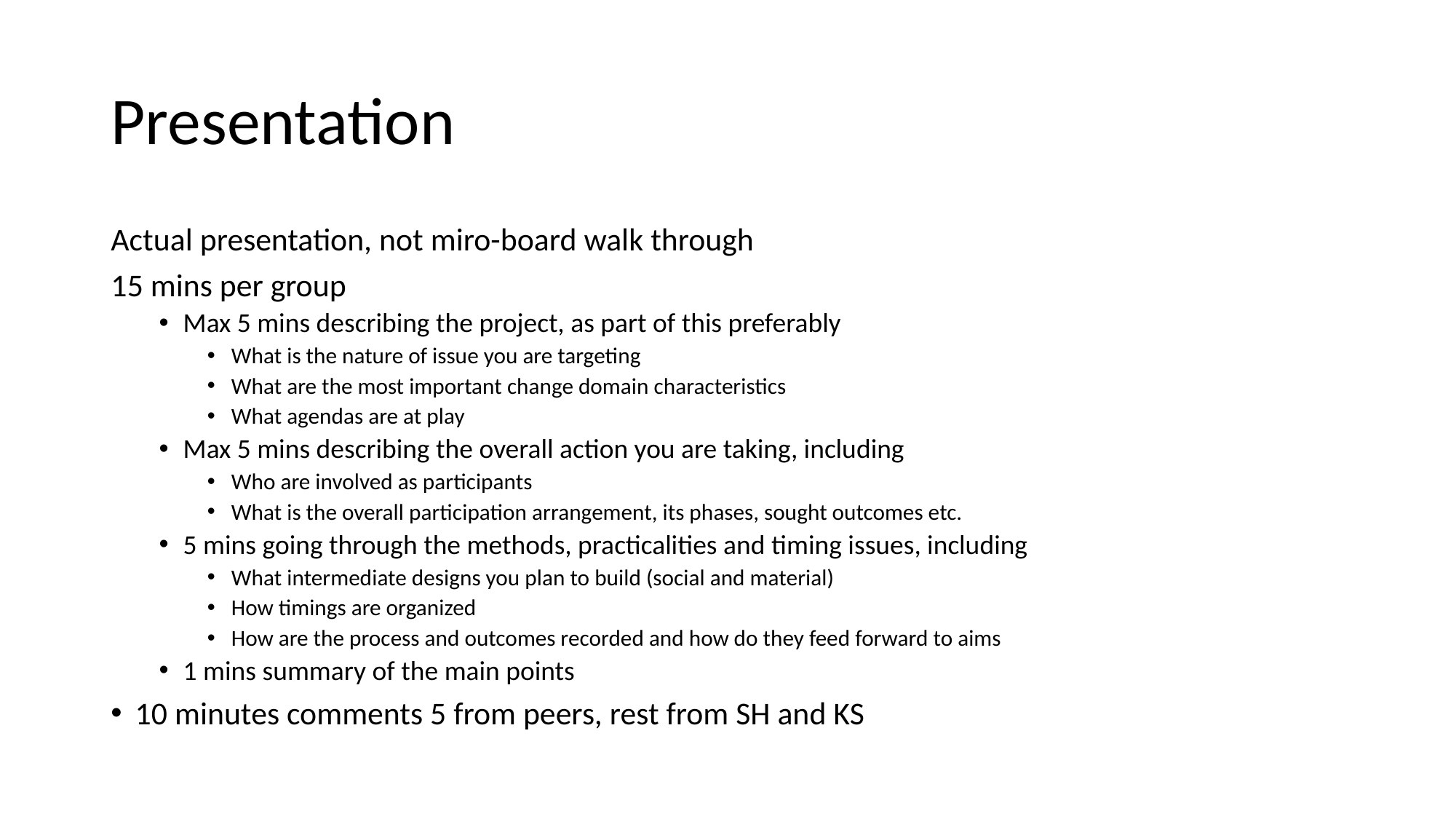

# Presentation
Actual presentation, not miro-board walk through
15 mins per group
Max 5 mins describing the project, as part of this preferably
What is the nature of issue you are targeting
What are the most important change domain characteristics
What agendas are at play
Max 5 mins describing the overall action you are taking, including
Who are involved as participants
What is the overall participation arrangement, its phases, sought outcomes etc.
5 mins going through the methods, practicalities and timing issues, including
What intermediate designs you plan to build (social and material)
How timings are organized
How are the process and outcomes recorded and how do they feed forward to aims
1 mins summary of the main points
10 minutes comments 5 from peers, rest from SH and KS